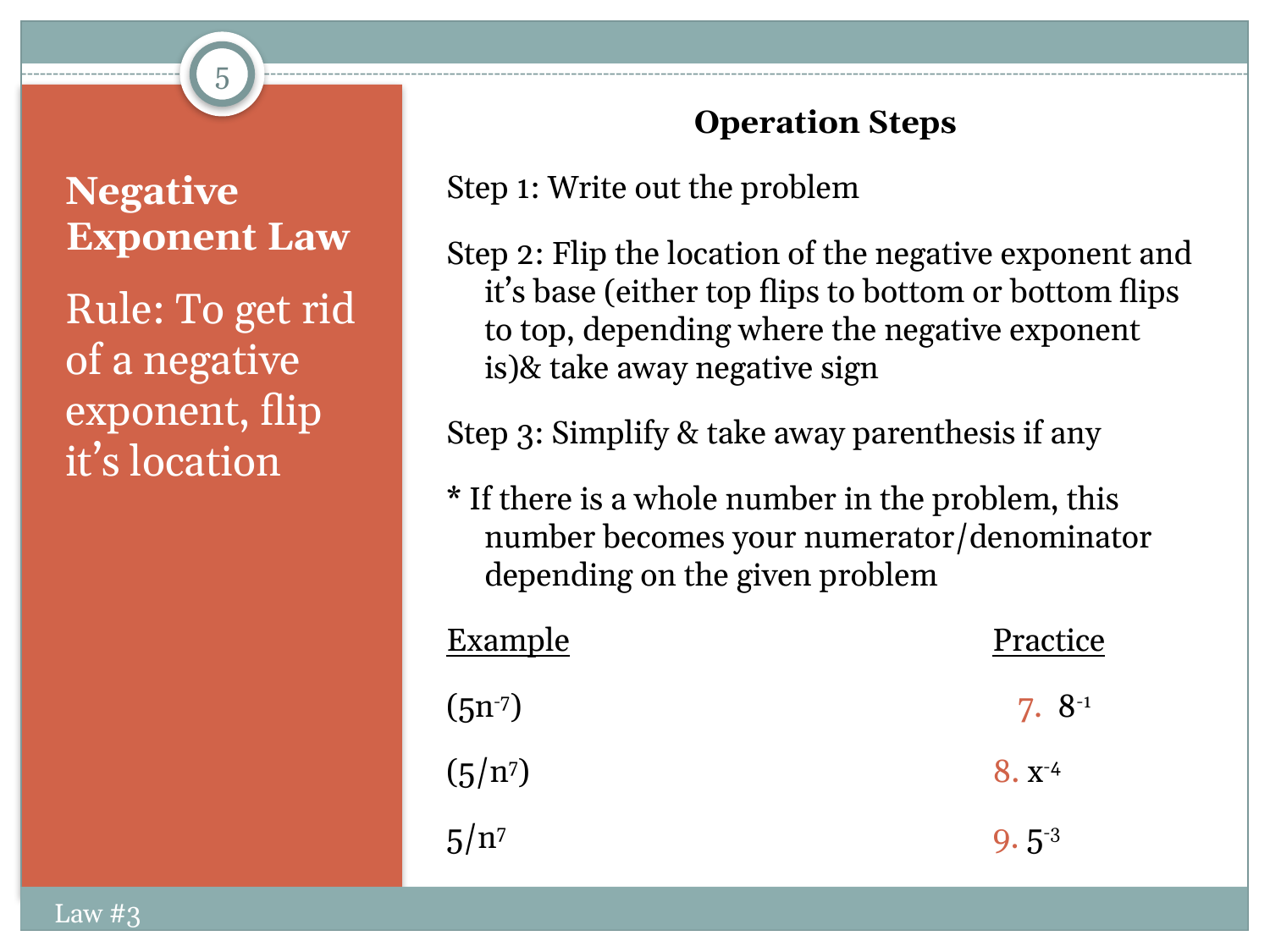

5
Operation Steps
Step 1: Write out the problem
Step 2: Flip the location of the negative exponent and it’s base (either top flips to bottom or bottom flips to top, depending where the negative exponent is)& take away negative sign
Step 3: Simplify & take away parenthesis if any
* If there is a whole number in the problem, this number becomes your numerator/denominator depending on the given problem
Example				Practice
(5n-7)				7.  8-1
(5/n7) 				8. x-4
5/n7 				9. 5-3

# Negative Exponent Law
Rule: To get rid of a negative exponent, flip it’s location
Law #3